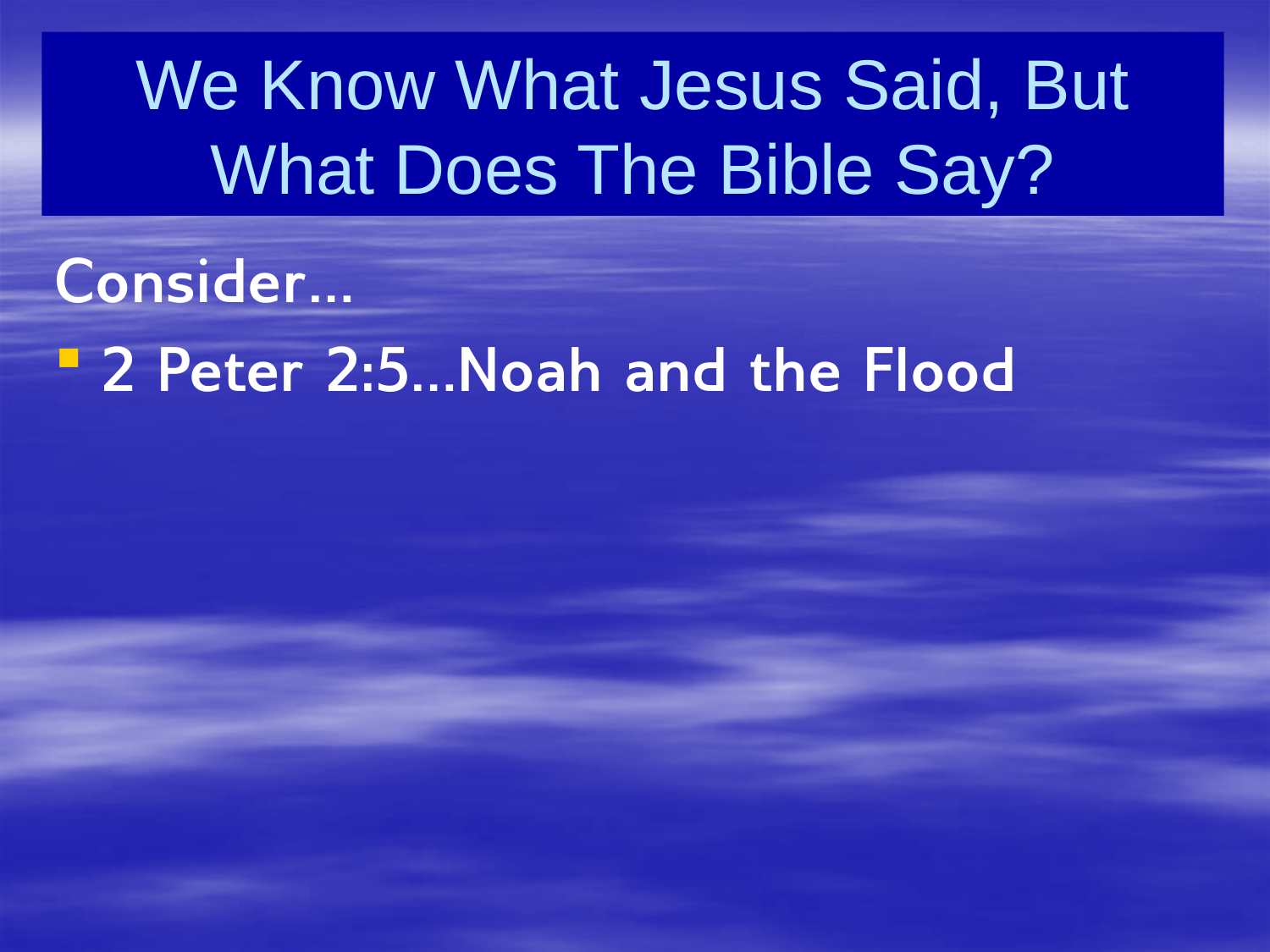

# We Know What Jesus Said, But What Does The Bible Say?
Consider…
2 Peter 2:5…Noah and the Flood